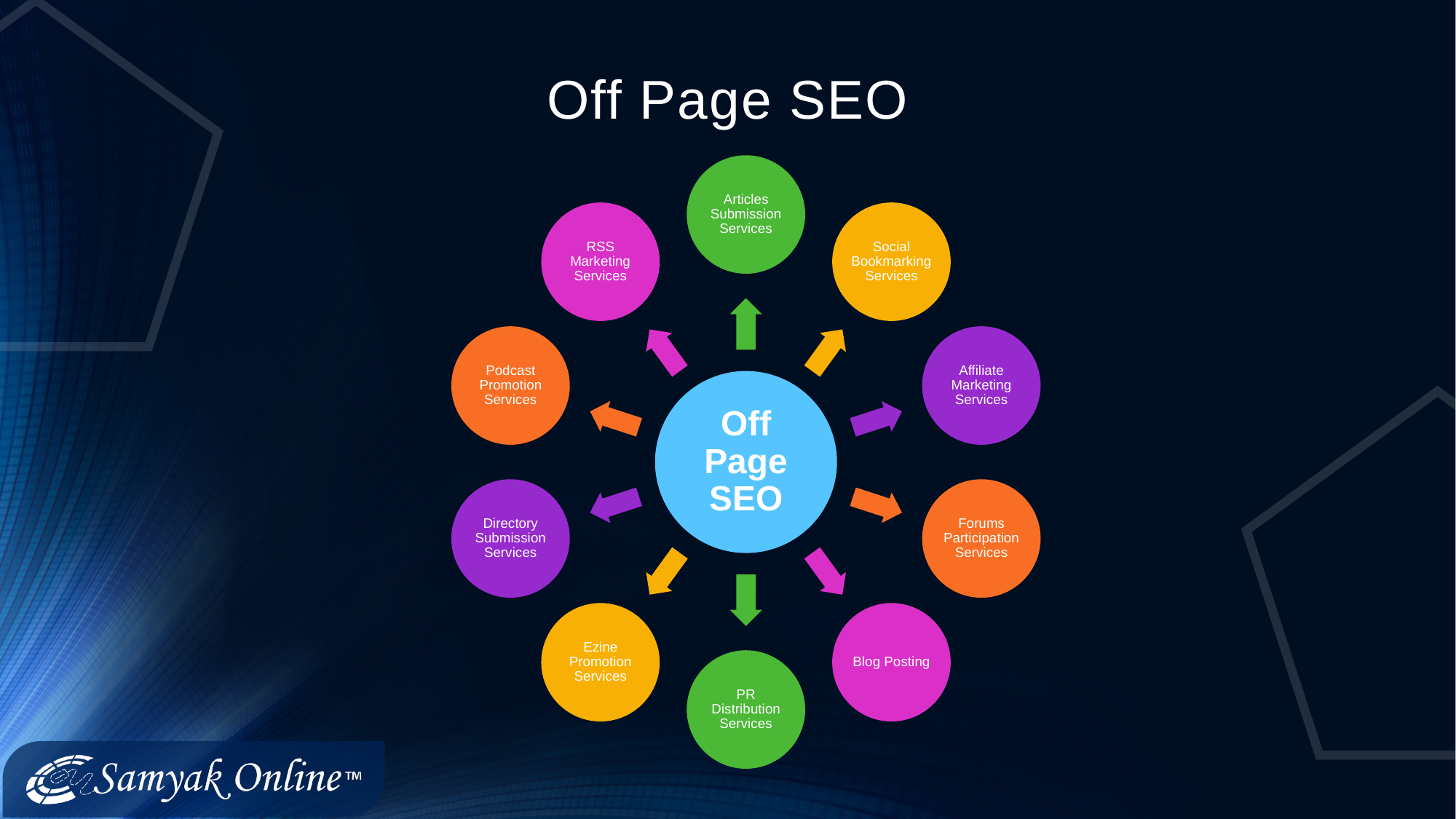

# Off Page SEO
Off Page SEO

Articles Submission Services

Social Bookmarking Services

Affiliate Marketing Services

Forums Participation Services

Blog Posting

PR Distribution Services

Ezine Promotion Services

Directory Submission Services

Podcast Promotion Services

RSS Marketing Services